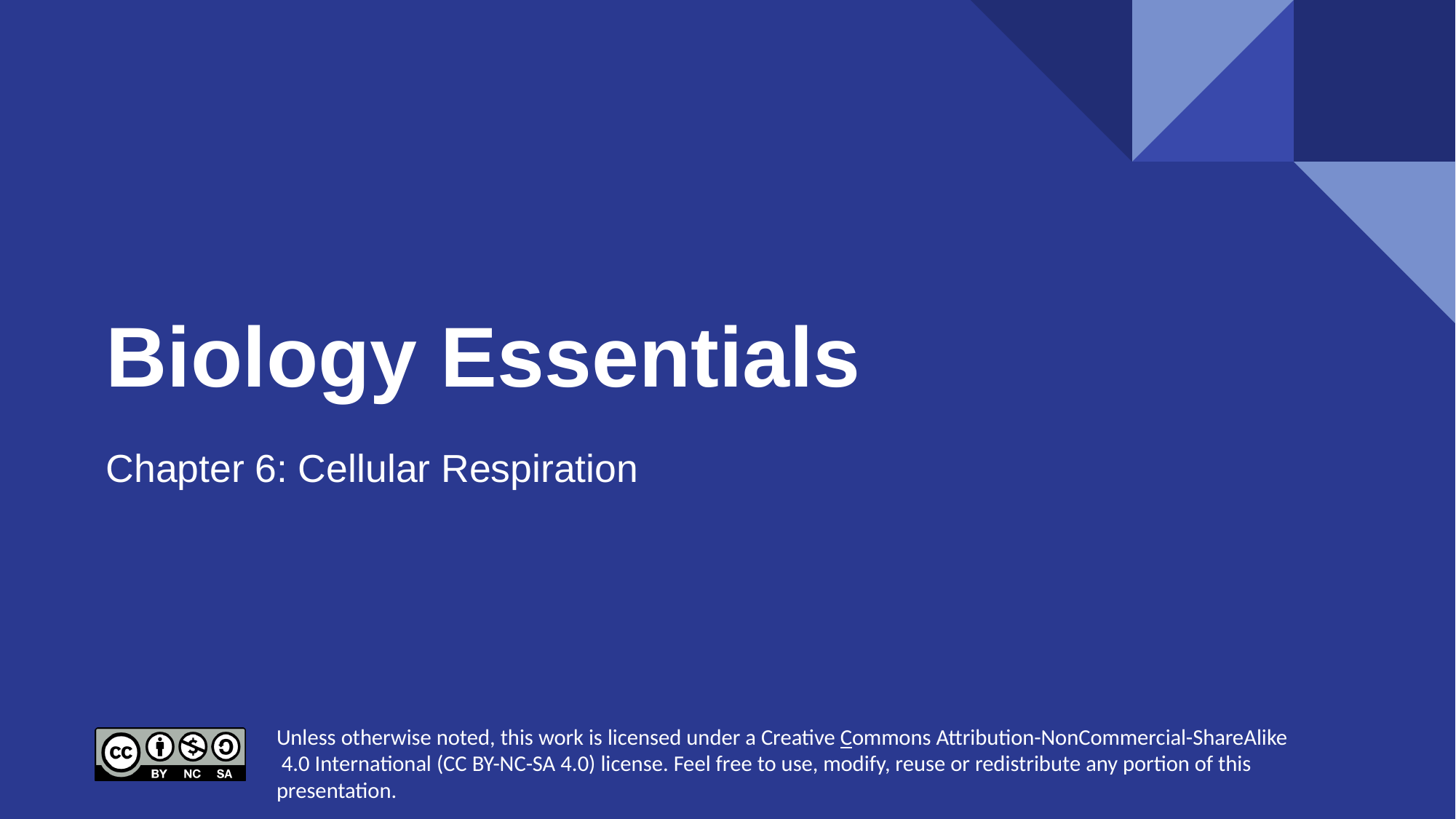

# Biology Essentials
Chapter 6: Cellular Respiration